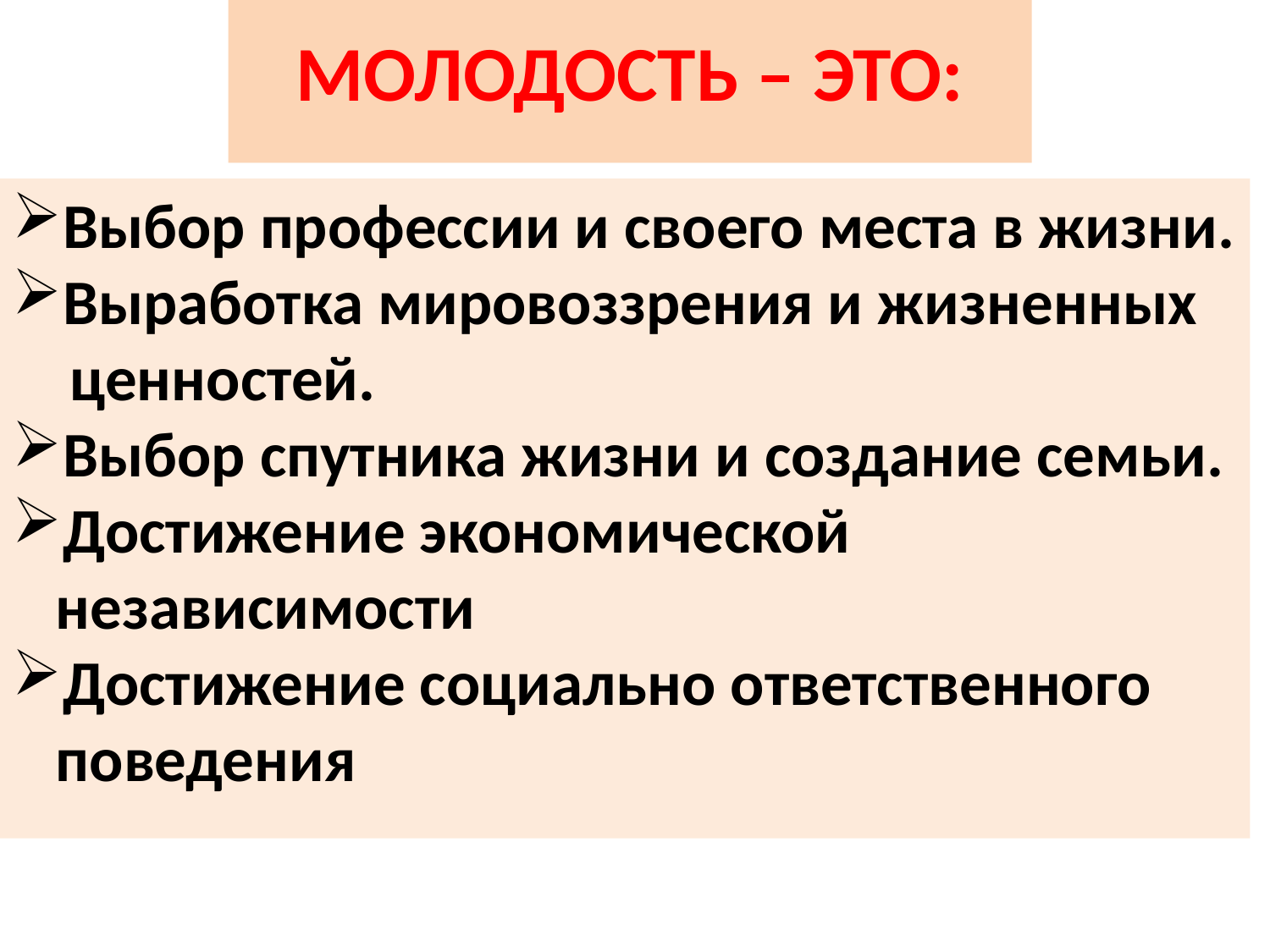

# МОЛОДОСТЬ – ЭТО:
Выбор профессии и своего места в жизни.
Выработка мировоззрения и жизненных
    ценностей.
Выбор спутника жизни и создание семьи.
Достижение экономической
   независимости
Достижение социально ответственного
   поведения